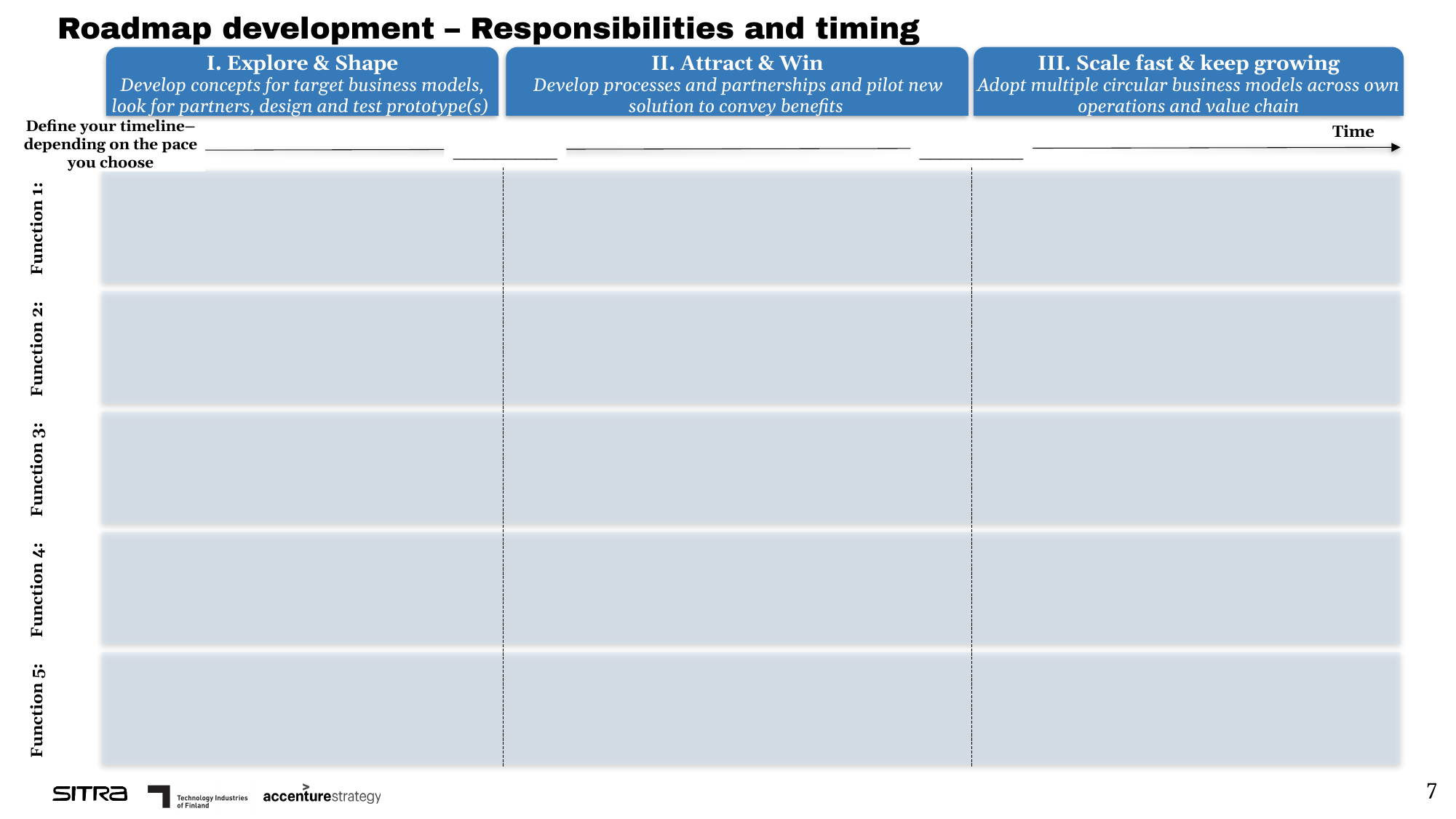

Roadmap development – Responsibilities and timing
I. Explore & Shape
II. Attract & Win
III. Scale fast & keep growing
Define your timeline– depending on the pace you choose
Develop concepts for target business models, look for partners, design and test prototype(s)
Develop processes and partnerships and pilot new solution to convey benefits
Adopt multiple circular business models across own operations and value chain
Time
__________
__________
Function 1:

Function 2:

Function 3:

Function 4:

Function 5: